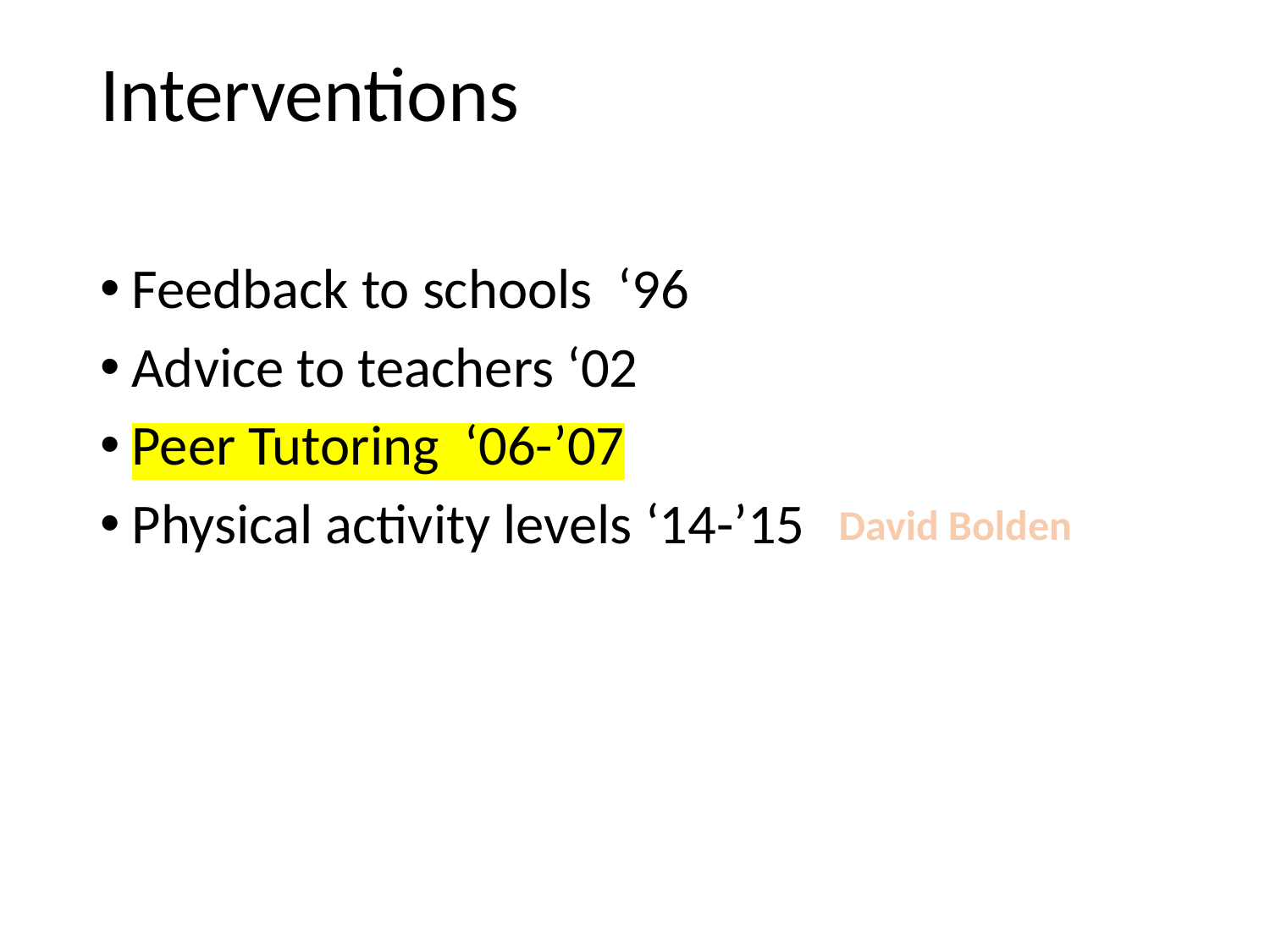

# Interventions
Feedback to schools  ‘96
Advice to teachers ‘02
Peer Tutoring  ‘06-’07
Physical activity levels ‘14-’15

David Bolden